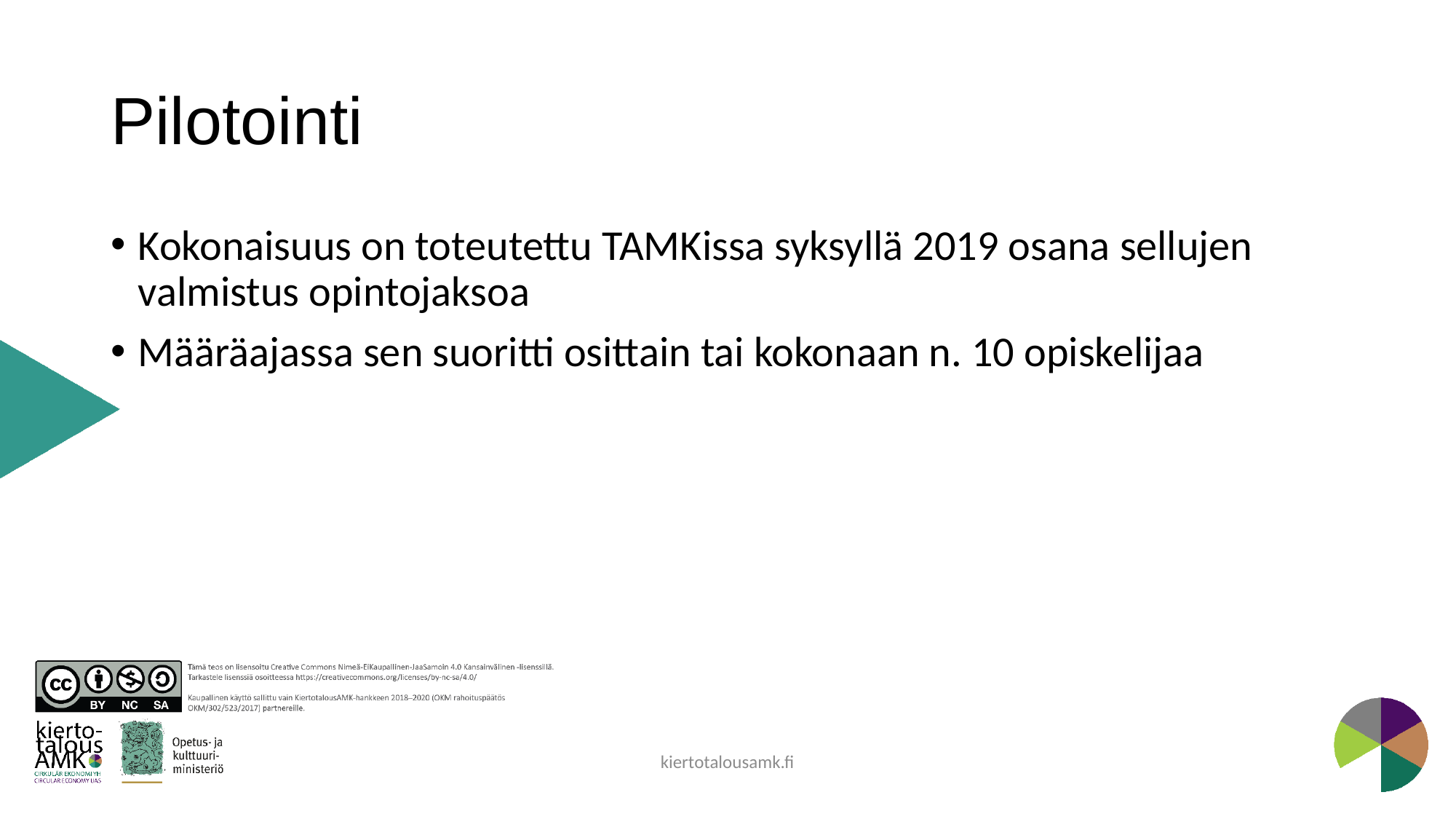

# Pilotointi
Kokonaisuus on toteutettu TAMKissa syksyllä 2019 osana sellujen valmistus opintojaksoa
Määräajassa sen suoritti osittain tai kokonaan n. 10 opiskelijaa
kiertotalousamk.fi